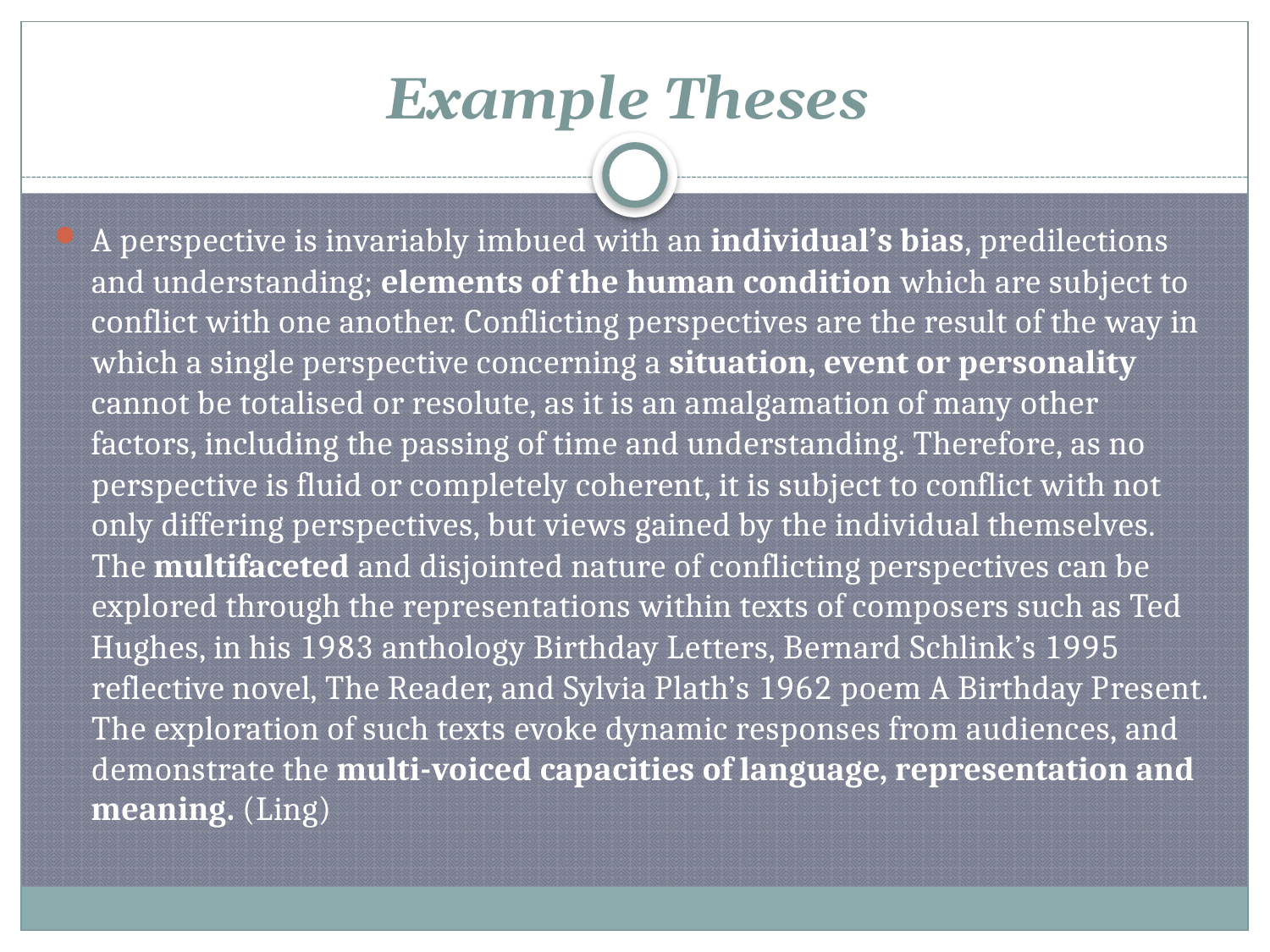

# Example Theses
A perspective is invariably imbued with an individual’s bias, predilections and understanding; elements of the human condition which are subject to conflict with one another. Conflicting perspectives are the result of the way in which a single perspective concerning a situation, event or personality cannot be totalised or resolute, as it is an amalgamation of many other factors, including the passing of time and understanding. Therefore, as no perspective is fluid or completely coherent, it is subject to conflict with not only differing perspectives, but views gained by the individual themselves. The multifaceted and disjointed nature of conflicting perspectives can be explored through the representations within texts of composers such as Ted Hughes, in his 1983 anthology Birthday Letters, Bernard Schlink’s 1995 reflective novel, The Reader, and Sylvia Plath’s 1962 poem A Birthday Present. The exploration of such texts evoke dynamic responses from audiences, and demonstrate the multi-voiced capacities of language, representation and meaning. (Ling)